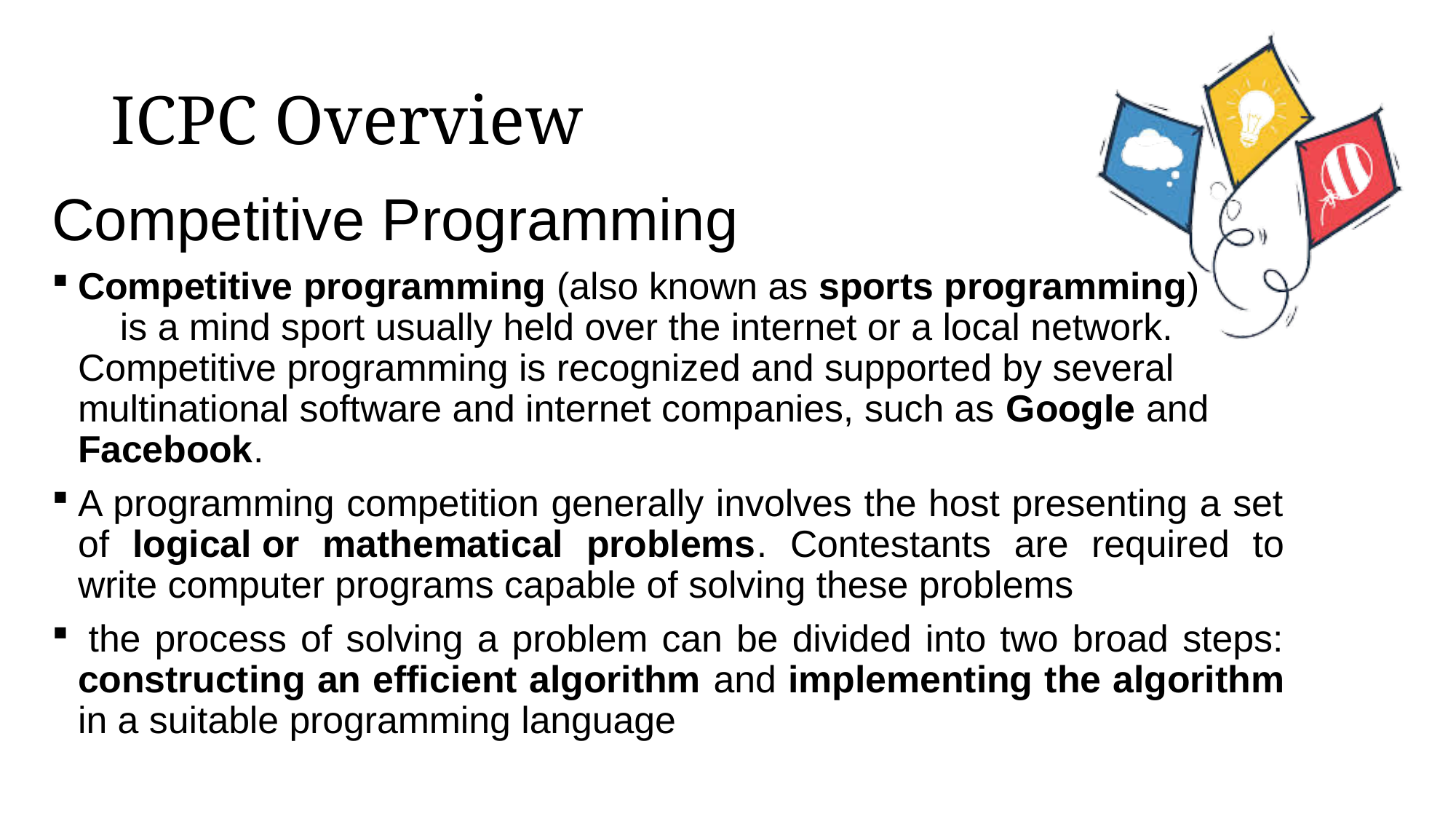

# ICPC Overview
Competitive Programming
Competitive programming (also known as sports programming)             is a mind sport usually held over the internet or a local network. Competitive programming is recognized and supported by several multinational software and internet companies, such as Google and Facebook.
A programming competition generally involves the host presenting a set of logical or mathematical problems. Contestants are required to write computer programs capable of solving these problems
 the process of solving a problem can be divided into two broad steps: constructing an efficient algorithm and implementing the algorithm in a suitable programming language